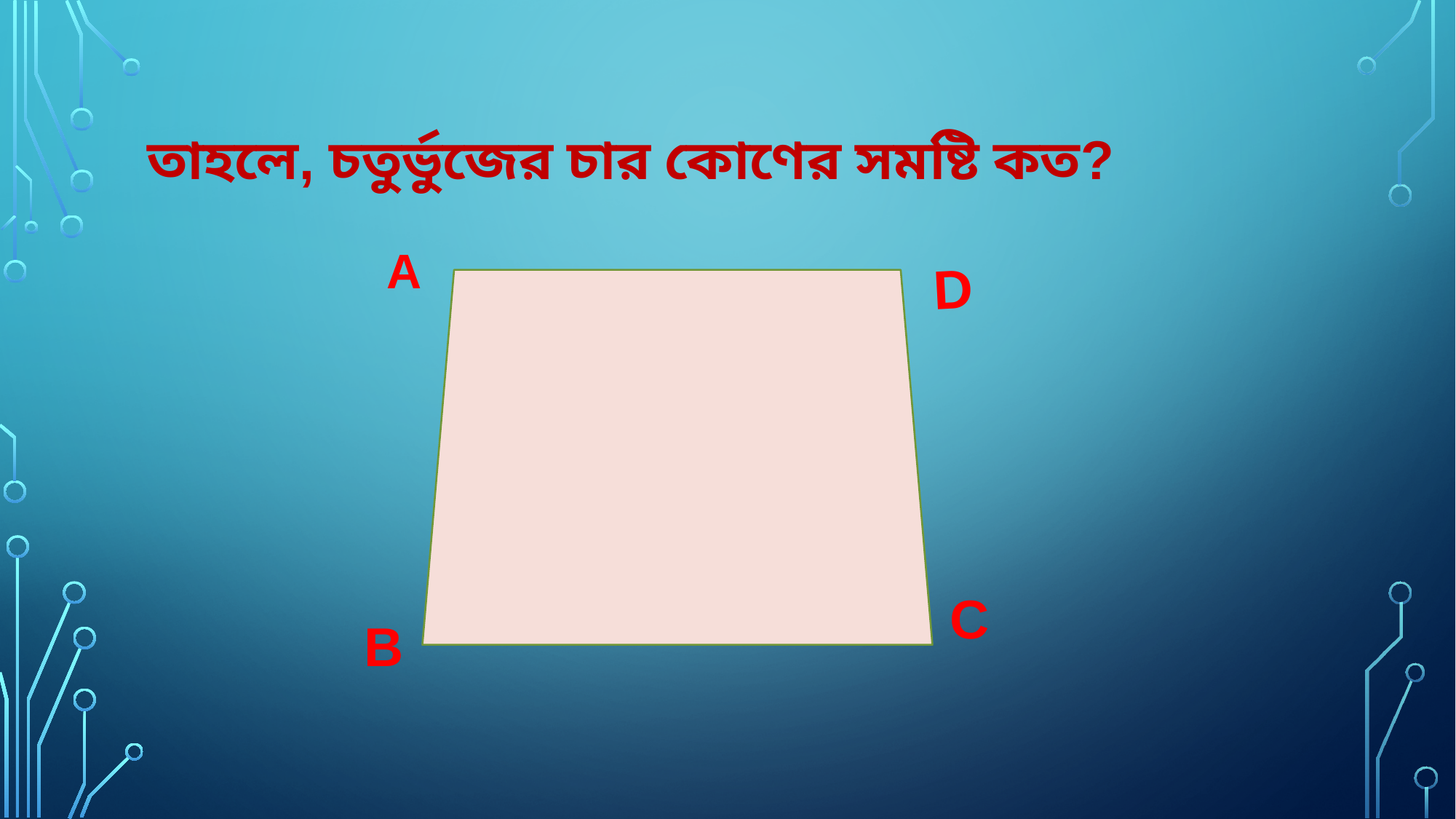

# তাহলে, চতুর্ভুজের চার কোণের সমষ্টি কত?
A
D

C
B